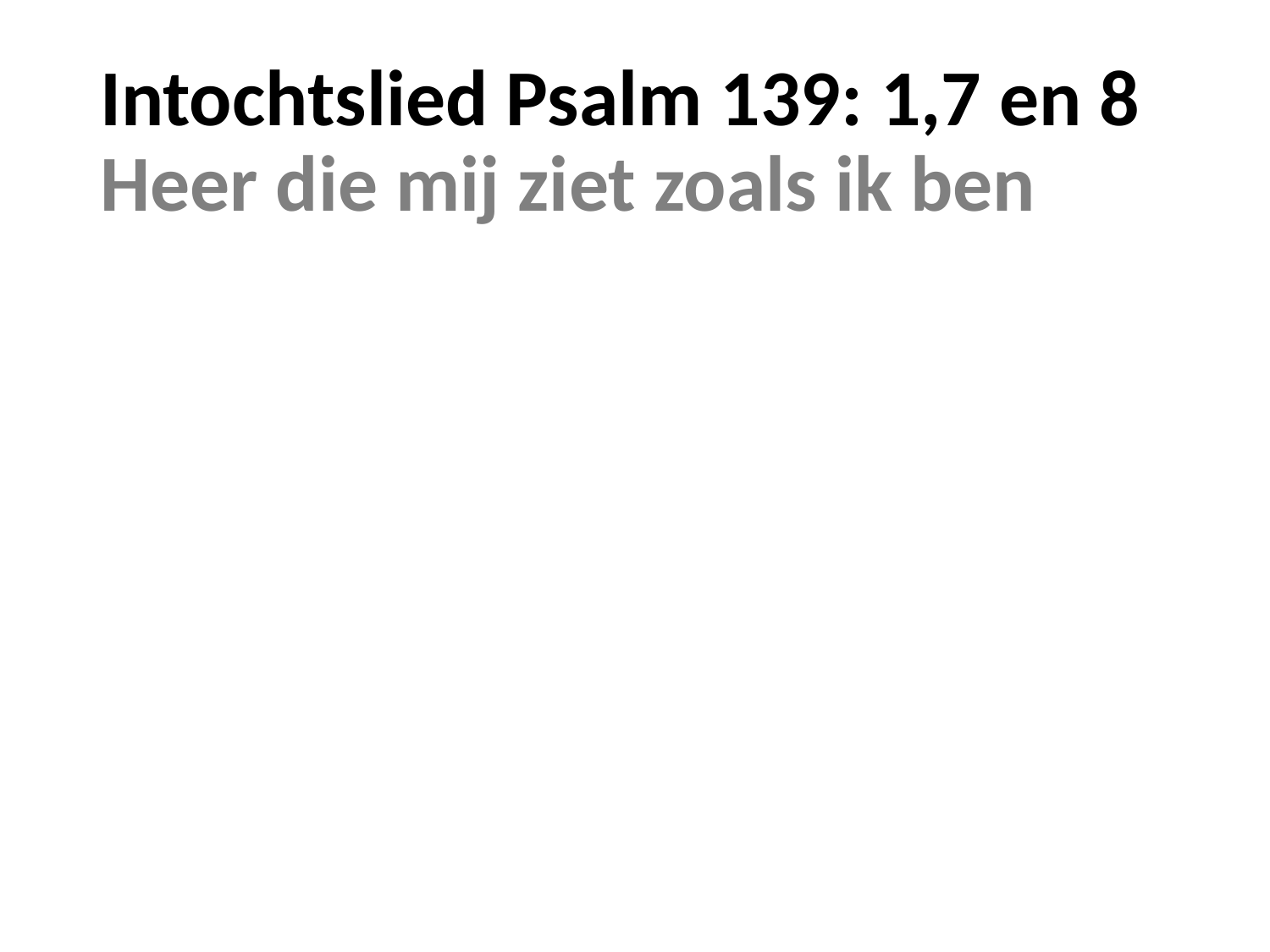

# Intochtslied Psalm 139: 1,7 en 8 Heer die mij ziet zoals ik ben